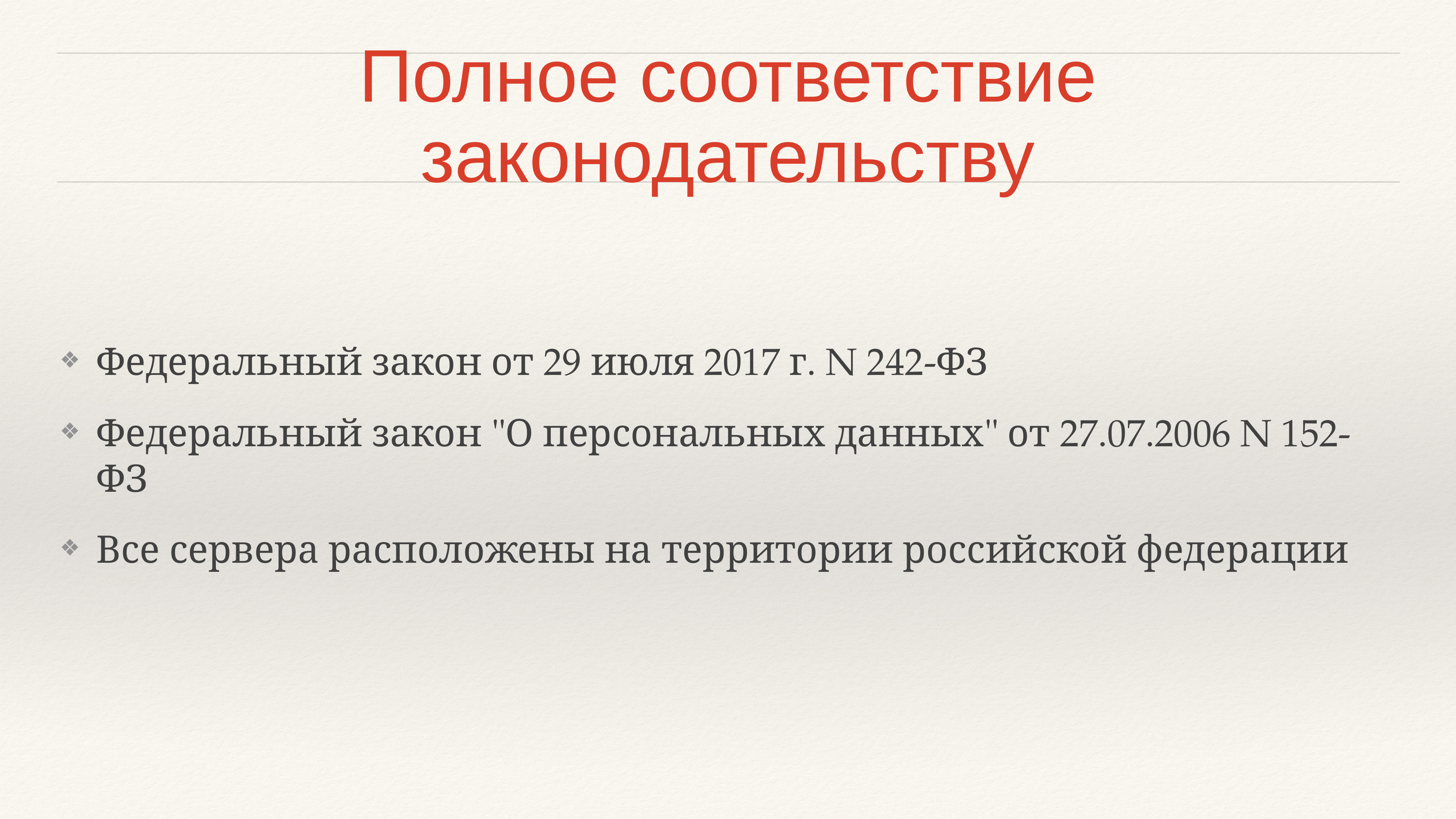

# Полное соответствие законодательству
Федеральный закон от 29 июля 2017 г. N 242-ФЗ
Федеральный закон "О персональных данных" от 27.07.2006 N 152-ФЗ
Все сервера расположены на территории российской федерации